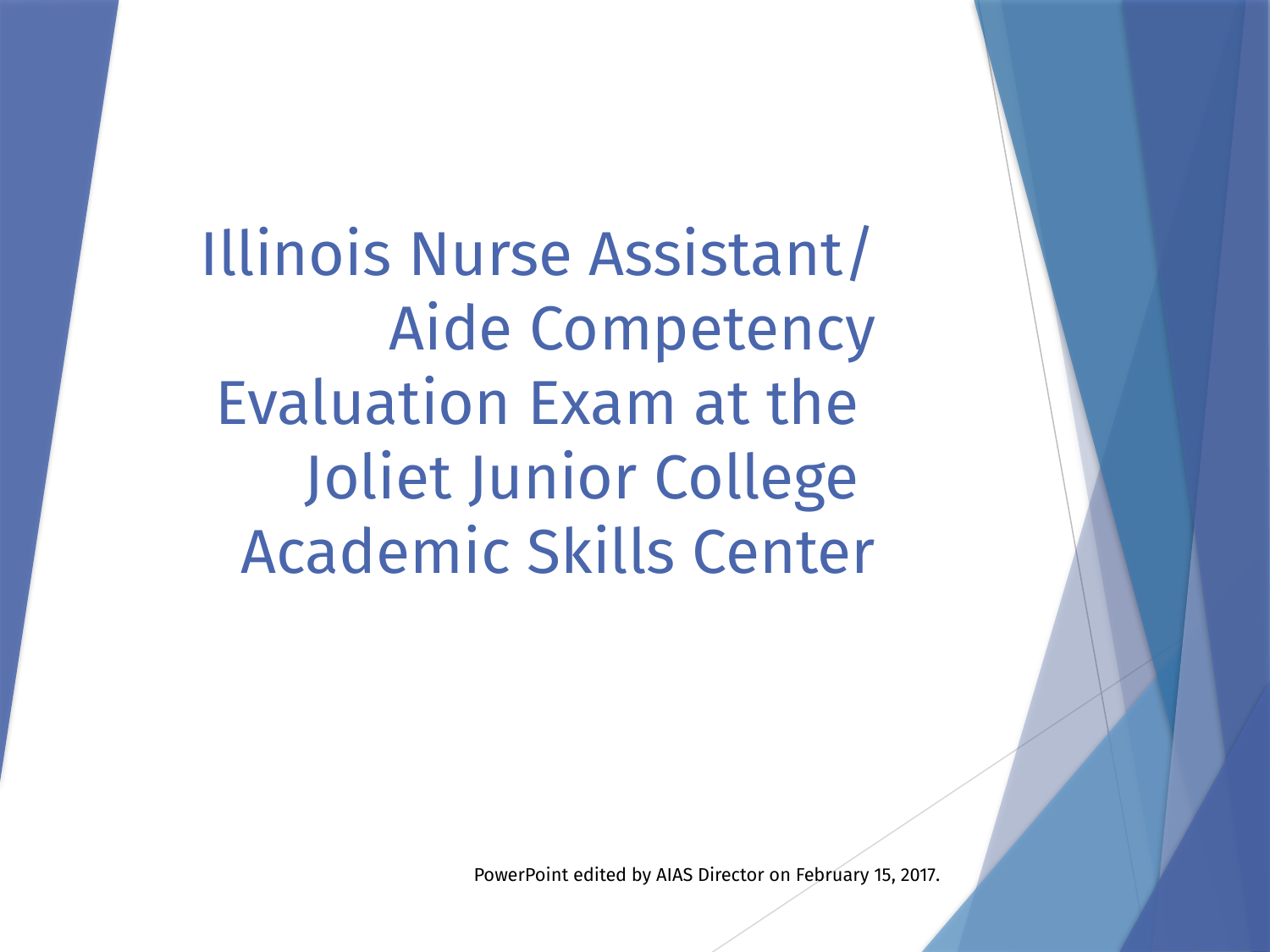

# Illinois Nurse Assistant/ Aide Competency Evaluation Exam at the Joliet Junior College Academic Skills Center
PowerPoint edited by AIAS Director on February 15, 2017.